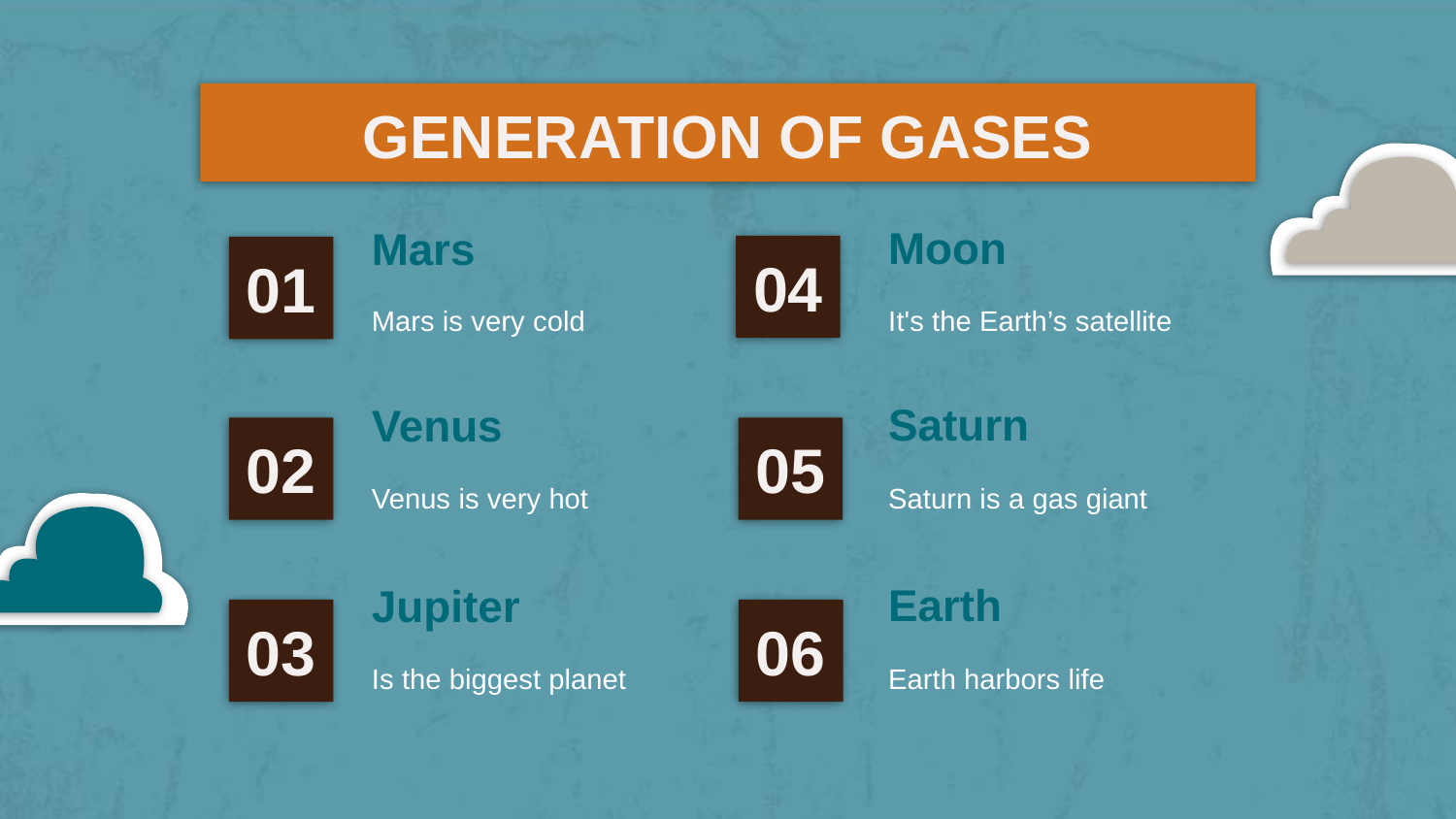

# GENERATION OF GASES
Mars
Moon
04
01
Mars is very cold
It's the Earth’s satellite
Venus
Saturn
02
05
Venus is very hot
Saturn is a gas giant
Jupiter
Earth
03
06
Is the biggest planet
Earth harbors life